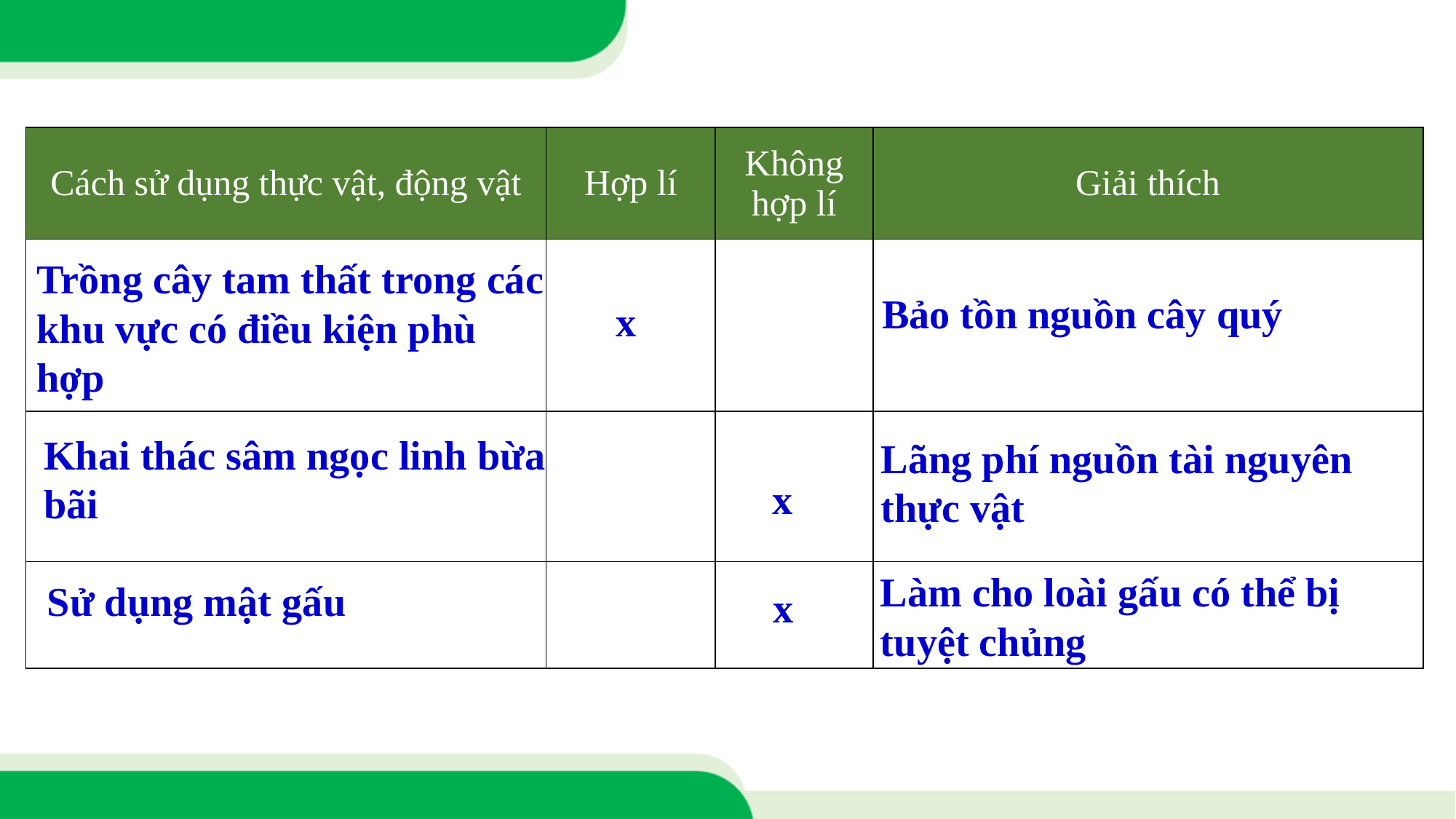

| Cách sử dụng thực vật, động vật | Hợp lí | Không hợp lí | Giải thích |
| --- | --- | --- | --- |
|  |  |  |  |
|  |  |  |  |
|  |  |  |  |
Trồng cây tam thất trong các khu vực có điều kiện phù hợp
Bảo tồn nguồn cây quý
x
Khai thác sâm ngọc linh bừa bãi
Lãng phí nguồn tài nguyên thực vật
x
Làm cho loài gấu có thể bị tuyệt chủng
Sử dụng mật gấu
x